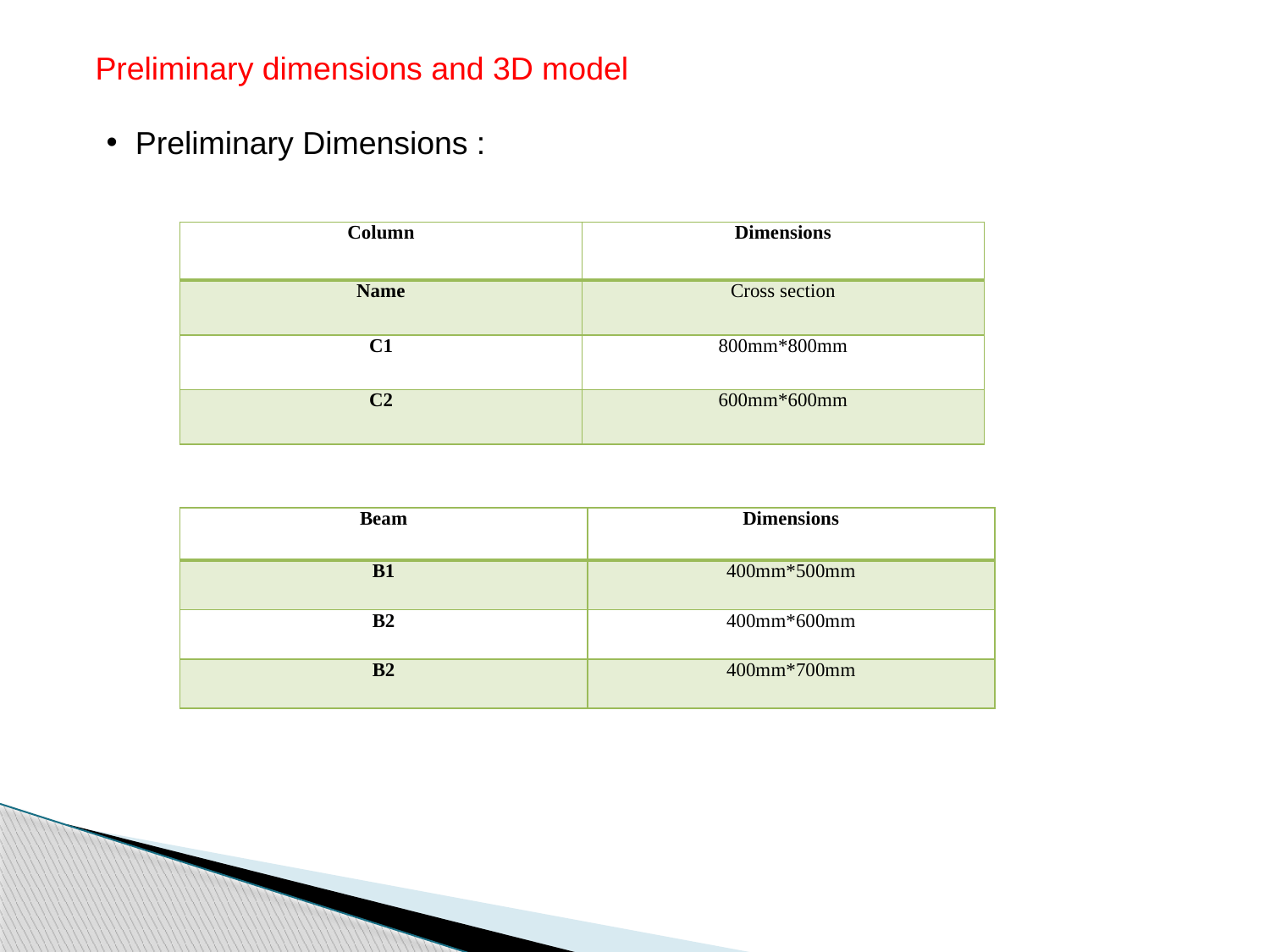

Preliminary dimensions and 3D model
  Preliminary Dimensions :
| Column | Dimensions |
| --- | --- |
| Name | Cross section |
| C1 | 800mm\*800mm |
| C2 | 600mm\*600mm |
| Beam | Dimensions |
| --- | --- |
| B1 | 400mm\*500mm |
| B2 | 400mm\*600mm |
| B2 | 400mm\*700mm |